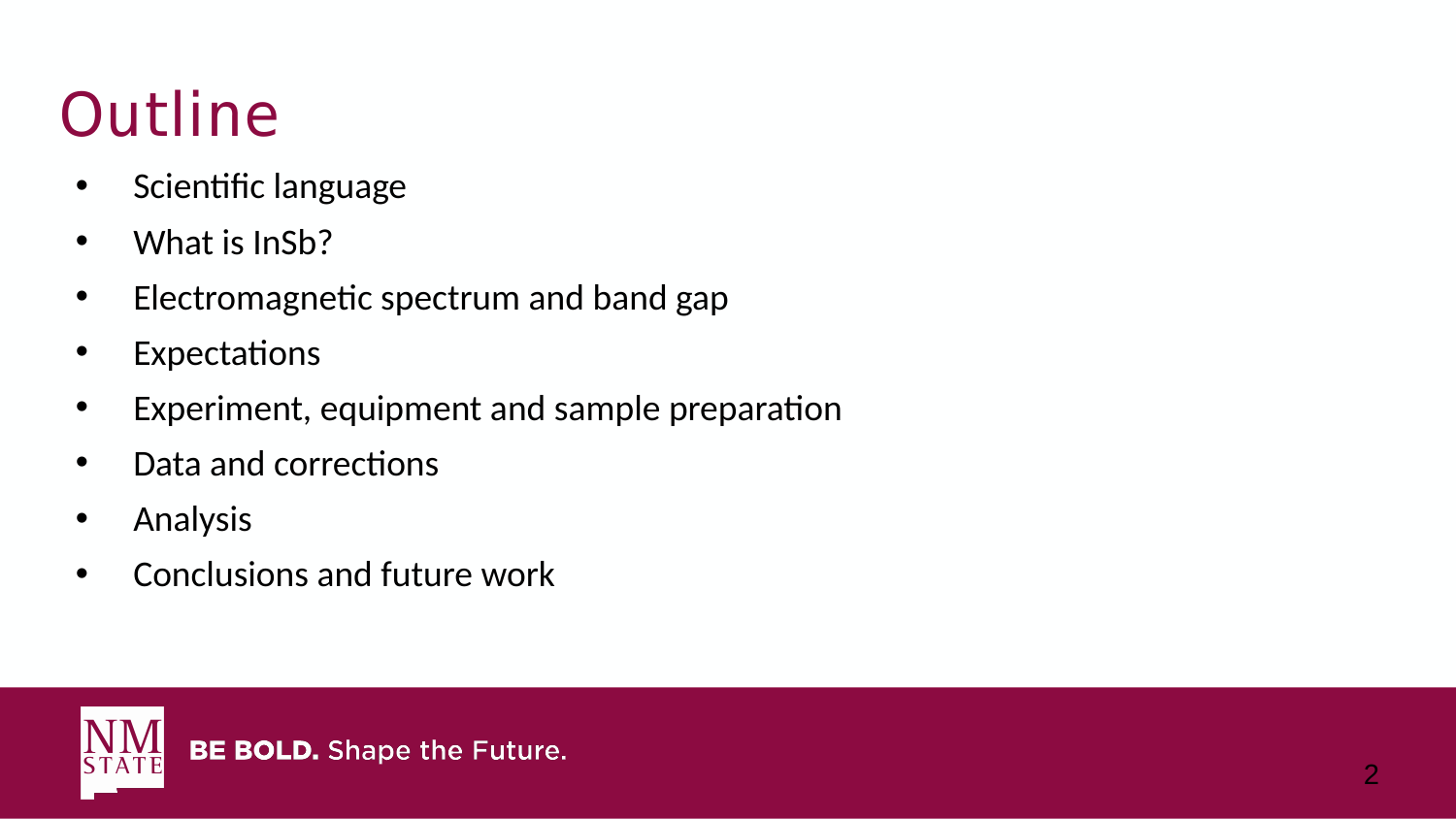

# Outline
Scientific language
What is InSb?
Electromagnetic spectrum and band gap
Expectations
Experiment, equipment and sample preparation
Data and corrections
Analysis
Conclusions and future work

2